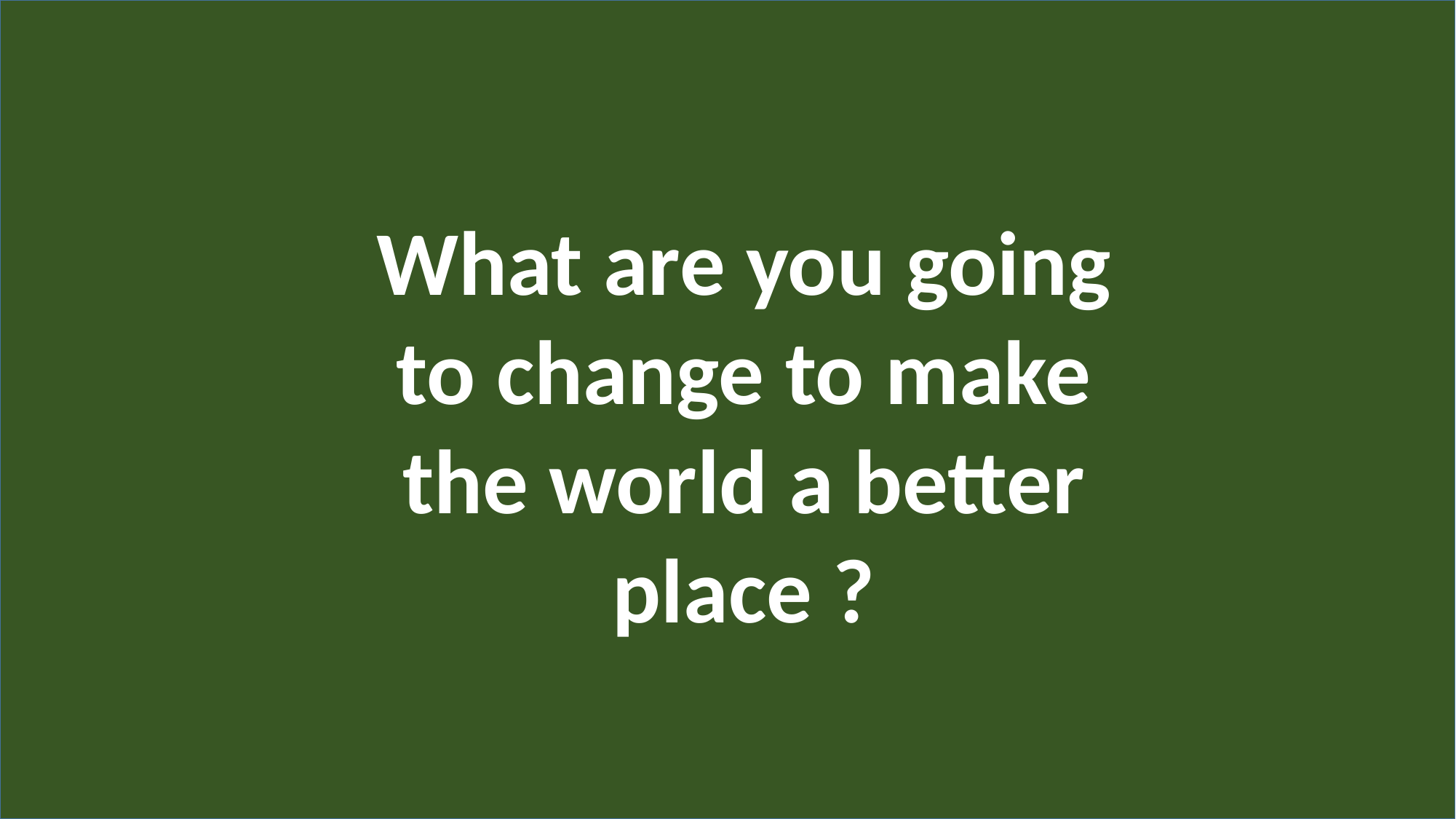

What are you going to change to make the world a better place ?